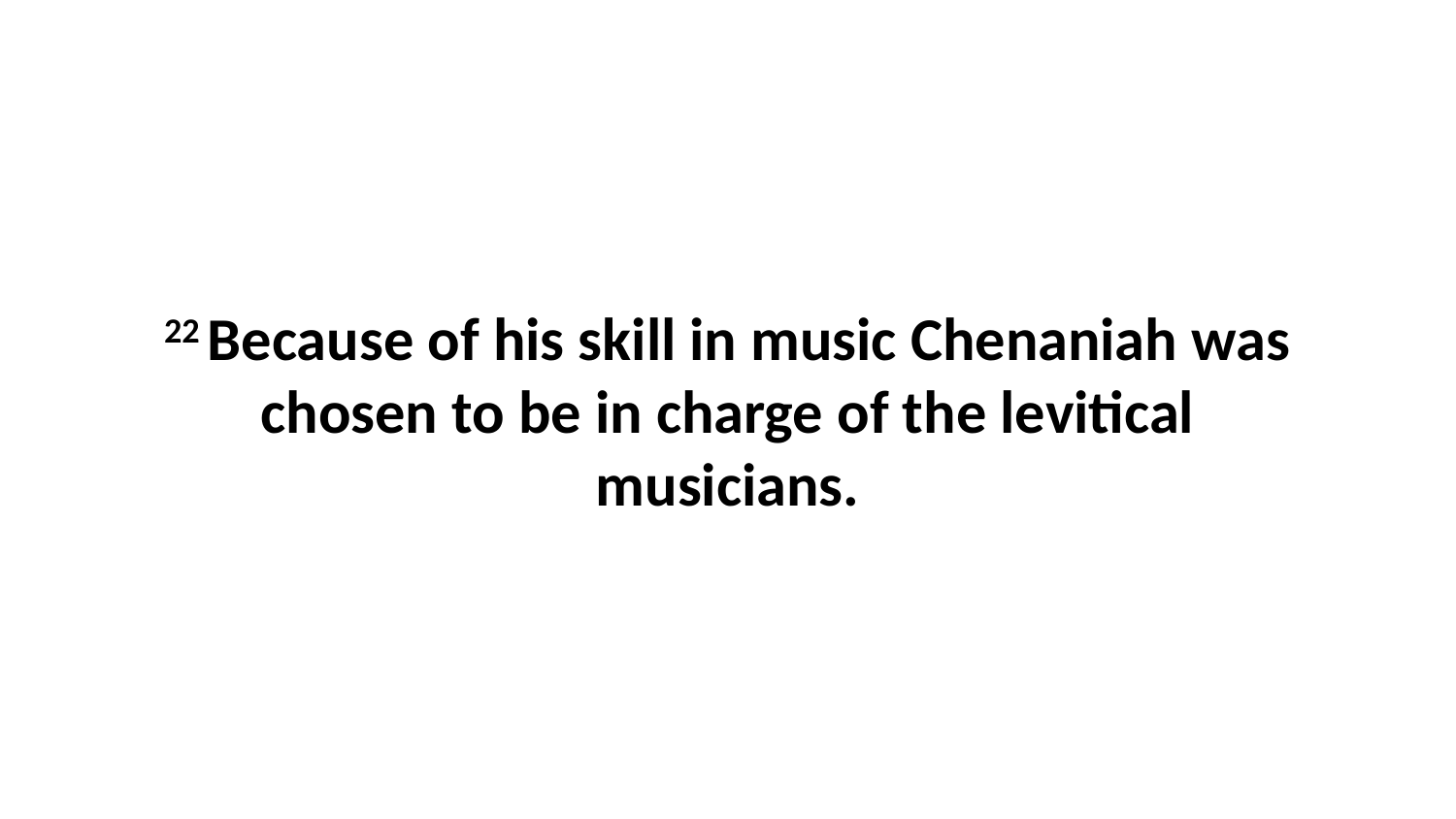

22 Because of his skill in music Chenaniah was chosen to be in charge of the levitical musicians.